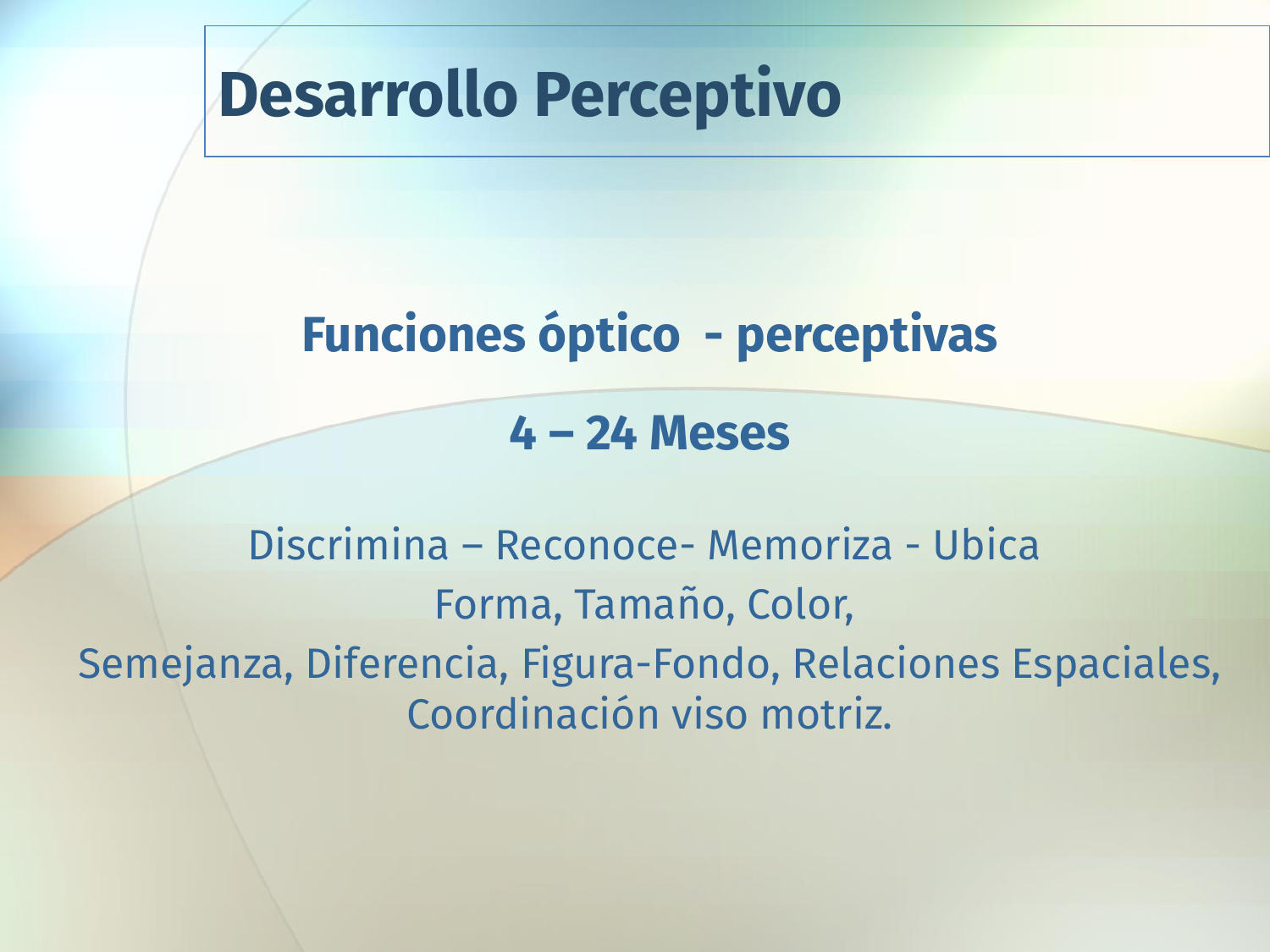

Desarrollo Perceptivo
Funciones óptico  - perceptivas
4 – 24 Meses

Discrimina – Reconoce- Memoriza - Ubica
Forma, Tamaño, Color,
Semejanza, Diferencia, Figura-Fondo, Relaciones Espaciales, Coordinación viso motriz.